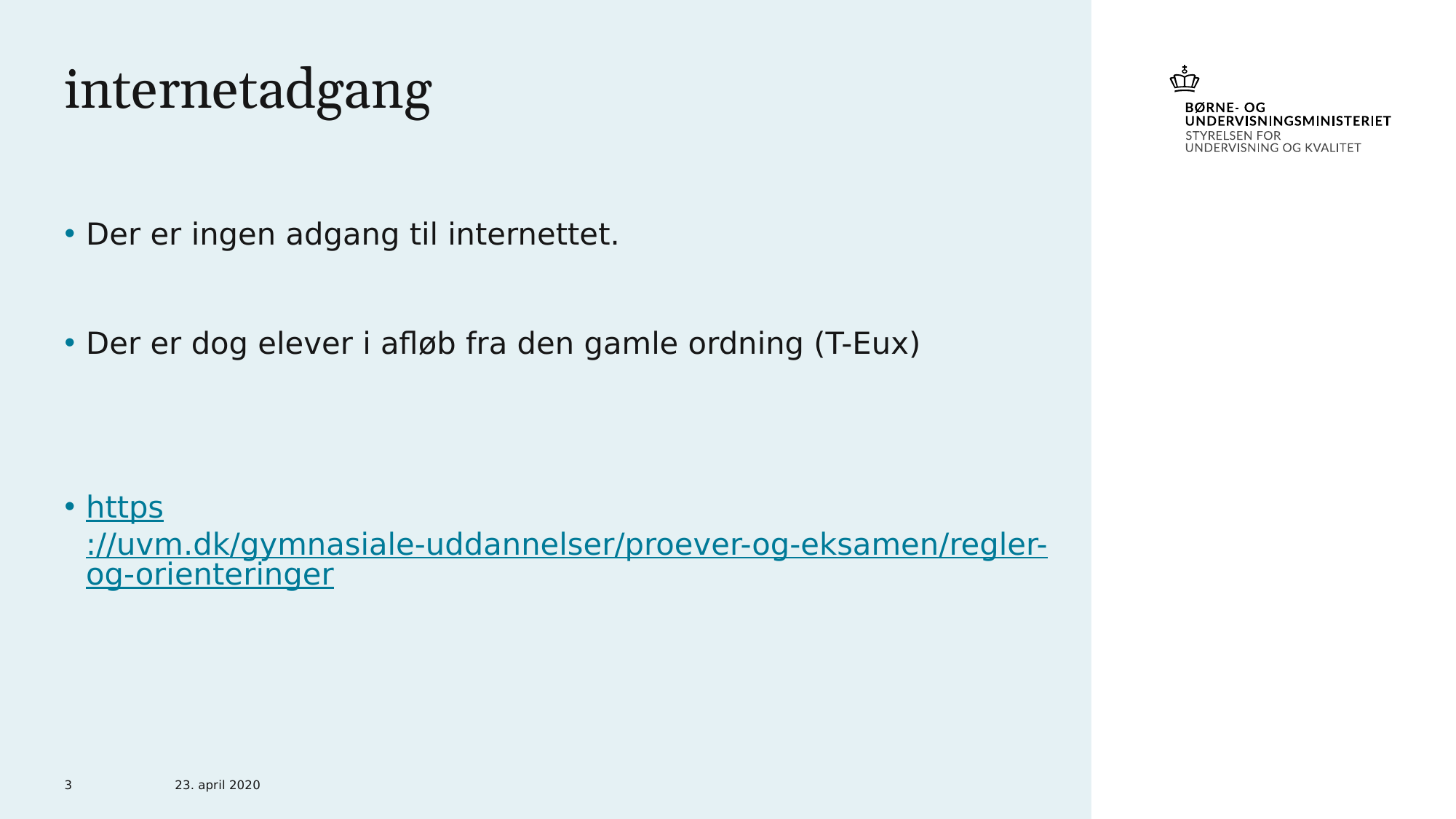

# internetadgang
Der er ingen adgang til internettet.

Der er dog elever i afløb fra den gamle ordning (T-Eux)

https://uvm.dk/gymnasiale-uddannelser/proever-og-eksamen/regler-og-orienteringer

3
23. april 2020